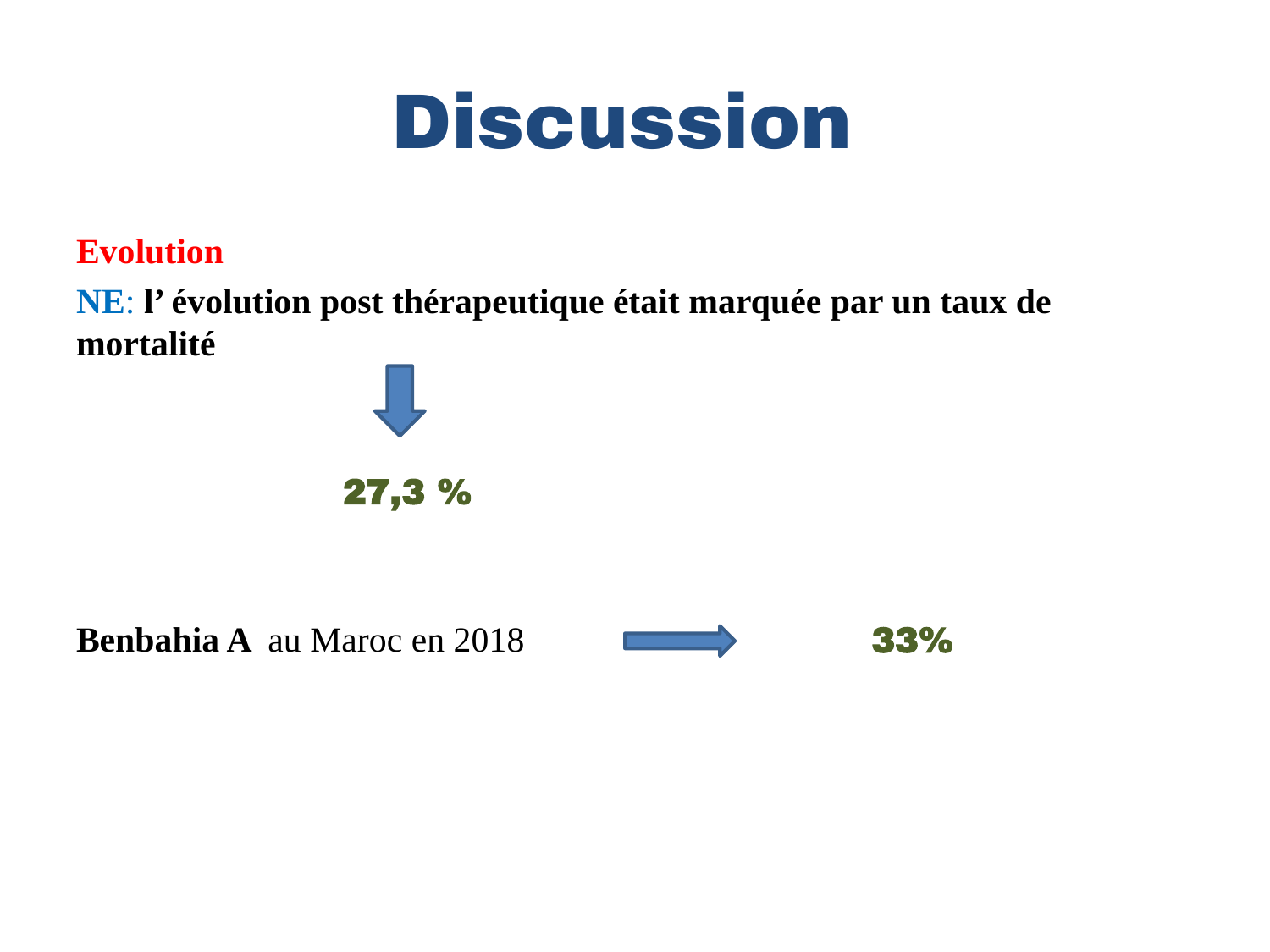

# Discussion
Evolution
NE: l’ évolution post thérapeutique était marquée par un taux de mortalité

                              27,3 %

Benbahia A  au Maroc en 2018                                       33%